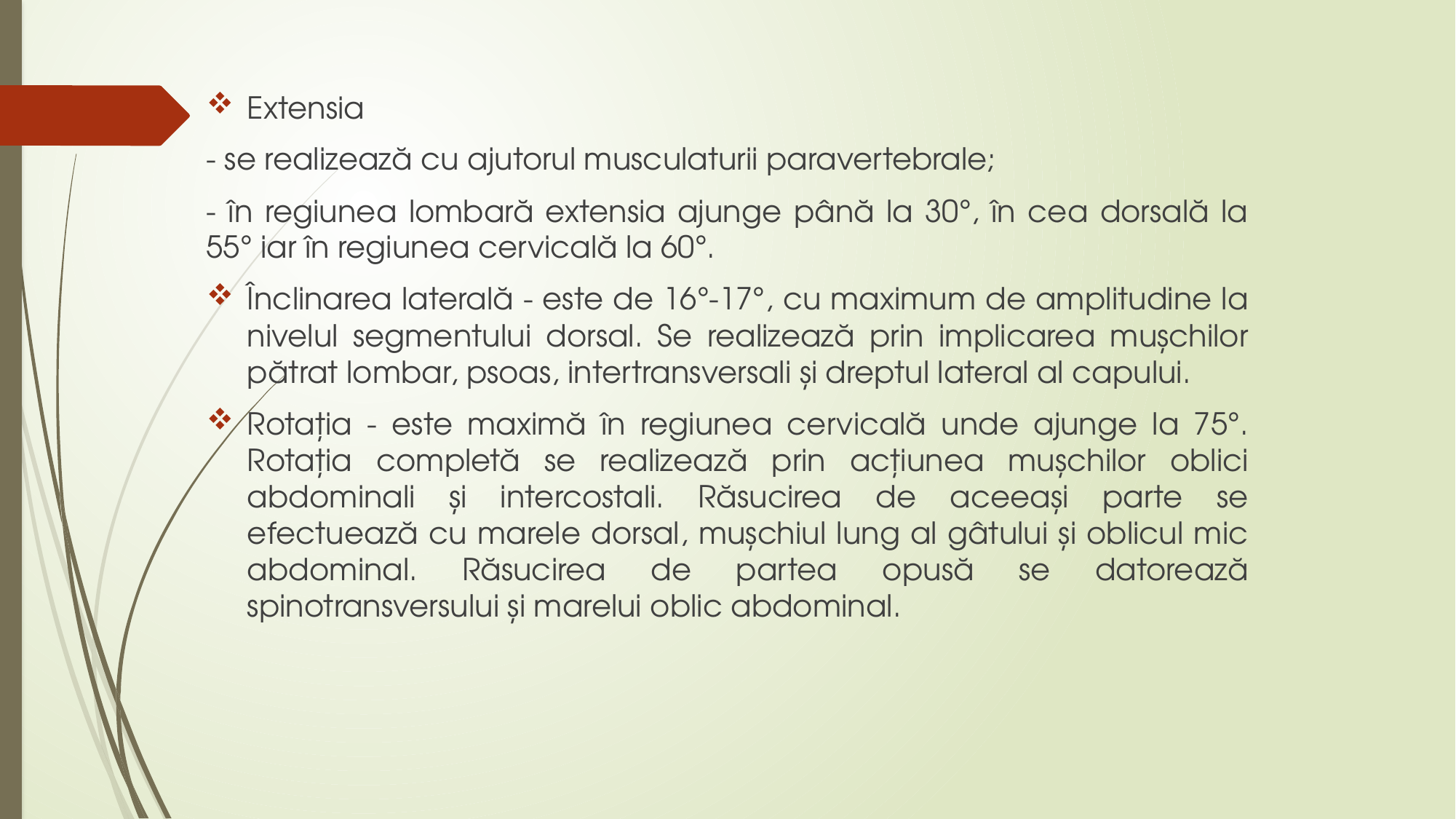

Extensia
- se realizează cu ajutorul musculaturii paravertebrale;
- în regiunea lombară extensia ajunge până la 30°, în cea dorsală la 55° iar în regiunea cervicală la 60°.
Înclinarea laterală - este de 16°-17°, cu maximum de amplitudine la nivelul segmentului dorsal. Se realizează prin implicarea mușchilor pătrat lombar, psoas, intertransversali și dreptul lateral al capului.
Rotația - este maximă în regiunea cervicală unde ajunge la 75°. Rotația completă se realizează prin acțiunea mușchilor oblici abdominali și intercostali. Răsucirea de aceeași parte se efectuează cu marele dorsal, mușchiul lung al gâtului și oblicul mic abdominal. Răsucirea de partea opusă se datorează spinotransversului și marelui oblic abdominal.